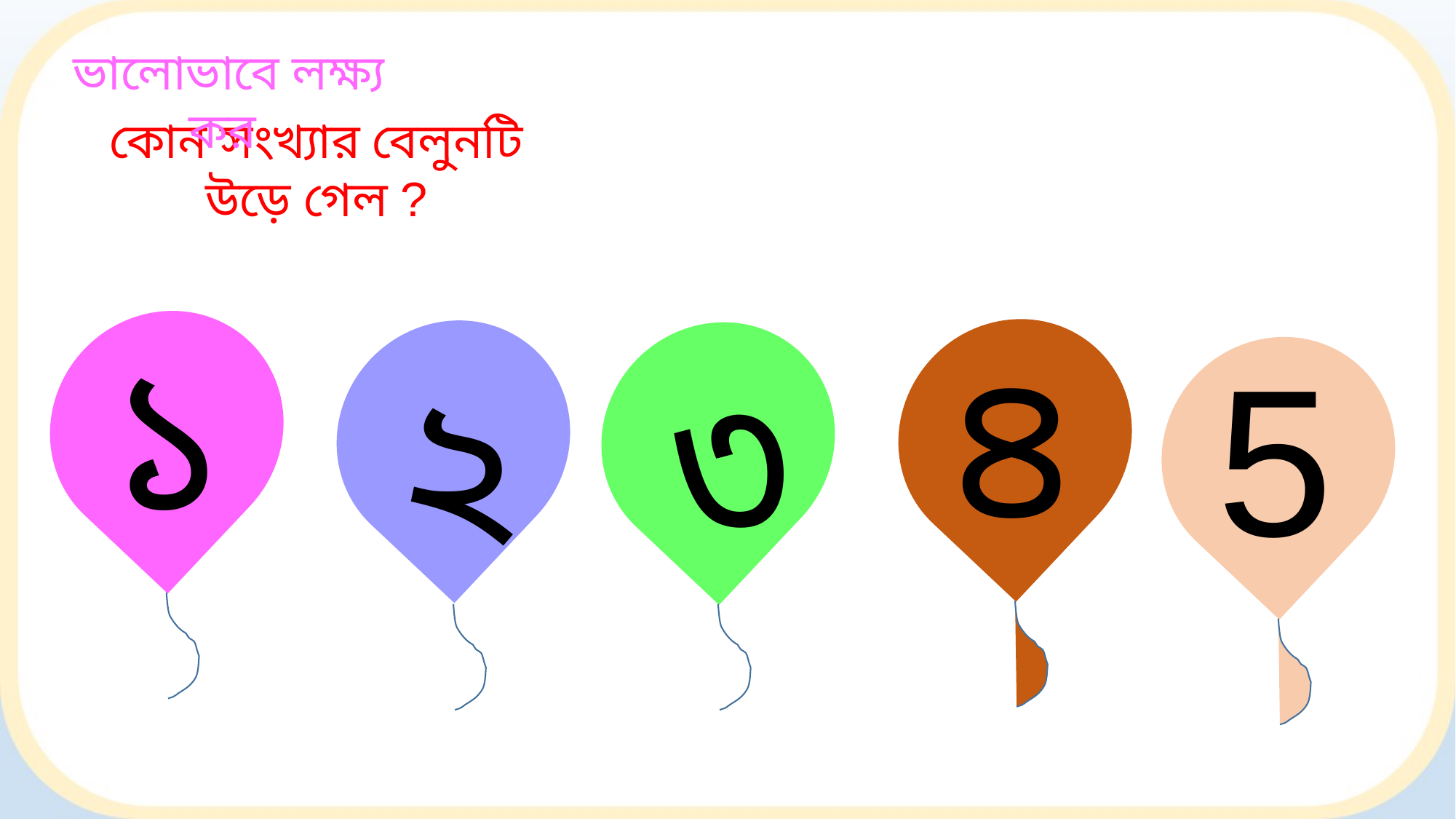

ভালোভাবে লক্ষ্য কর
কোন সংখ্যার বেলুনটি উড়ে গেল ?
১

৪

২

৩

5